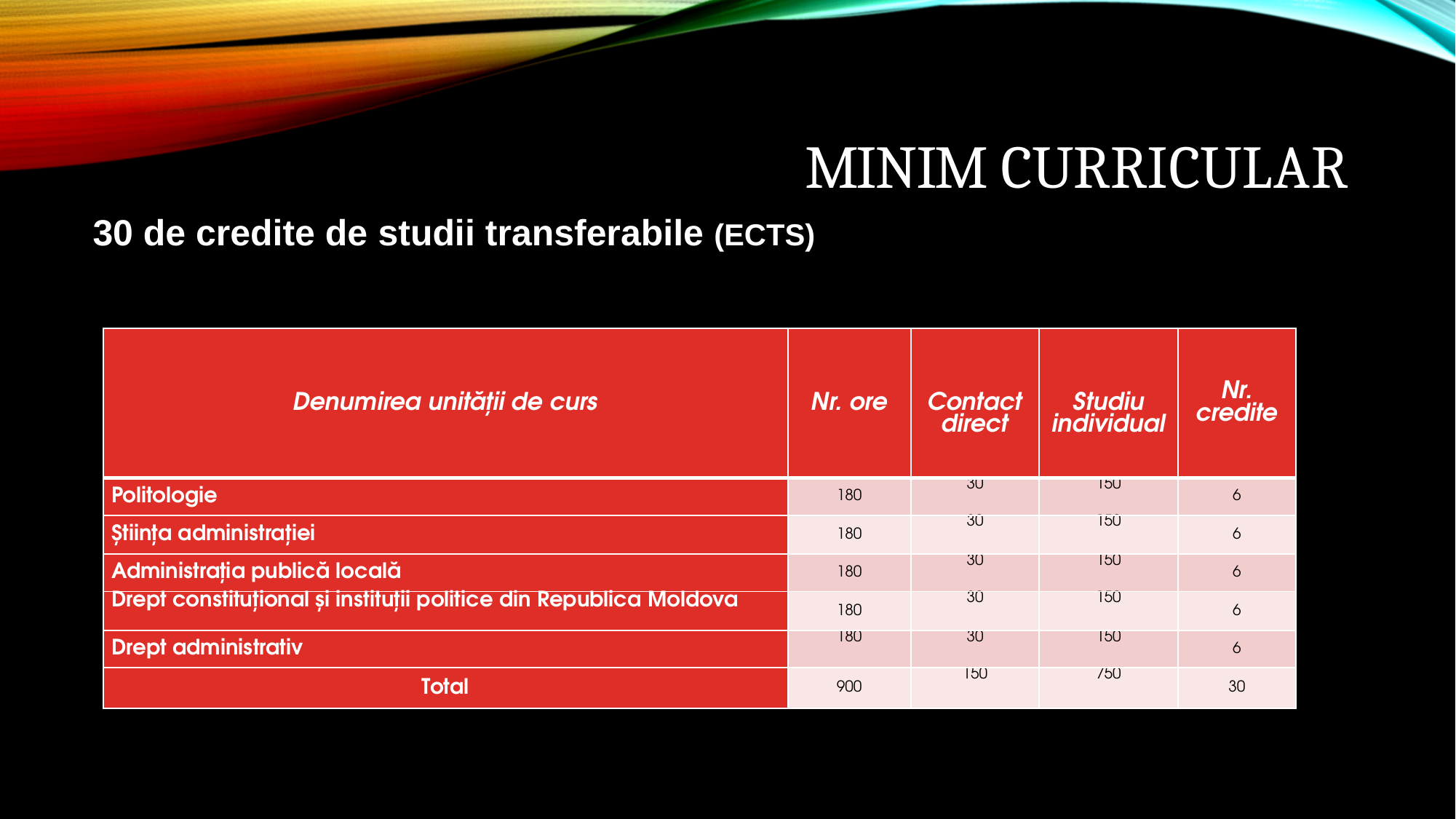

# minim curricular
30 de credite de studii transferabile (ECTS)

| Denumirea unităţii de curs | Nr. ore | Contact direct | Studiu individual | Nr. credite |
| --- | --- | --- | --- | --- |
| Politologie | 180 | 30 | 150 | 6 |
| Ştiinţa administraţiei | 180 | 30 | 150 | 6 |
| Administrația publică locală | 180 | 30 | 150 | 6 |
| Drept constituțional şi instituţii politice din Republica Moldova | 180 | 30 | 150 | 6 |
| Drept administrativ | 180 | 30 | 150 | 6 |
| Total | 900 | 150 | 750 | 30 |